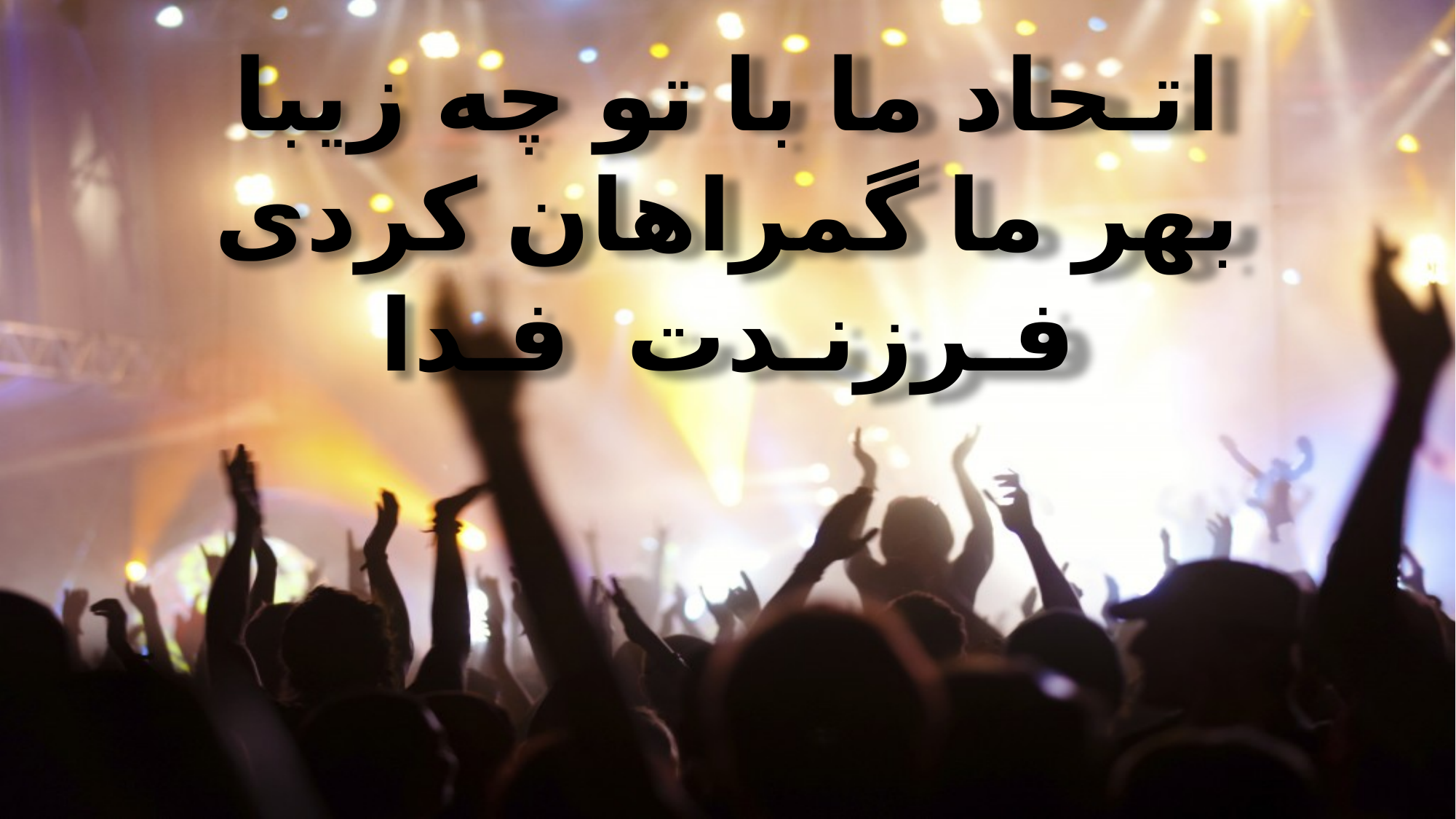

اتـحاد ما با تو چه زیبا
بهر ما گمراهان کردی
فـرزنـدت  فـدا